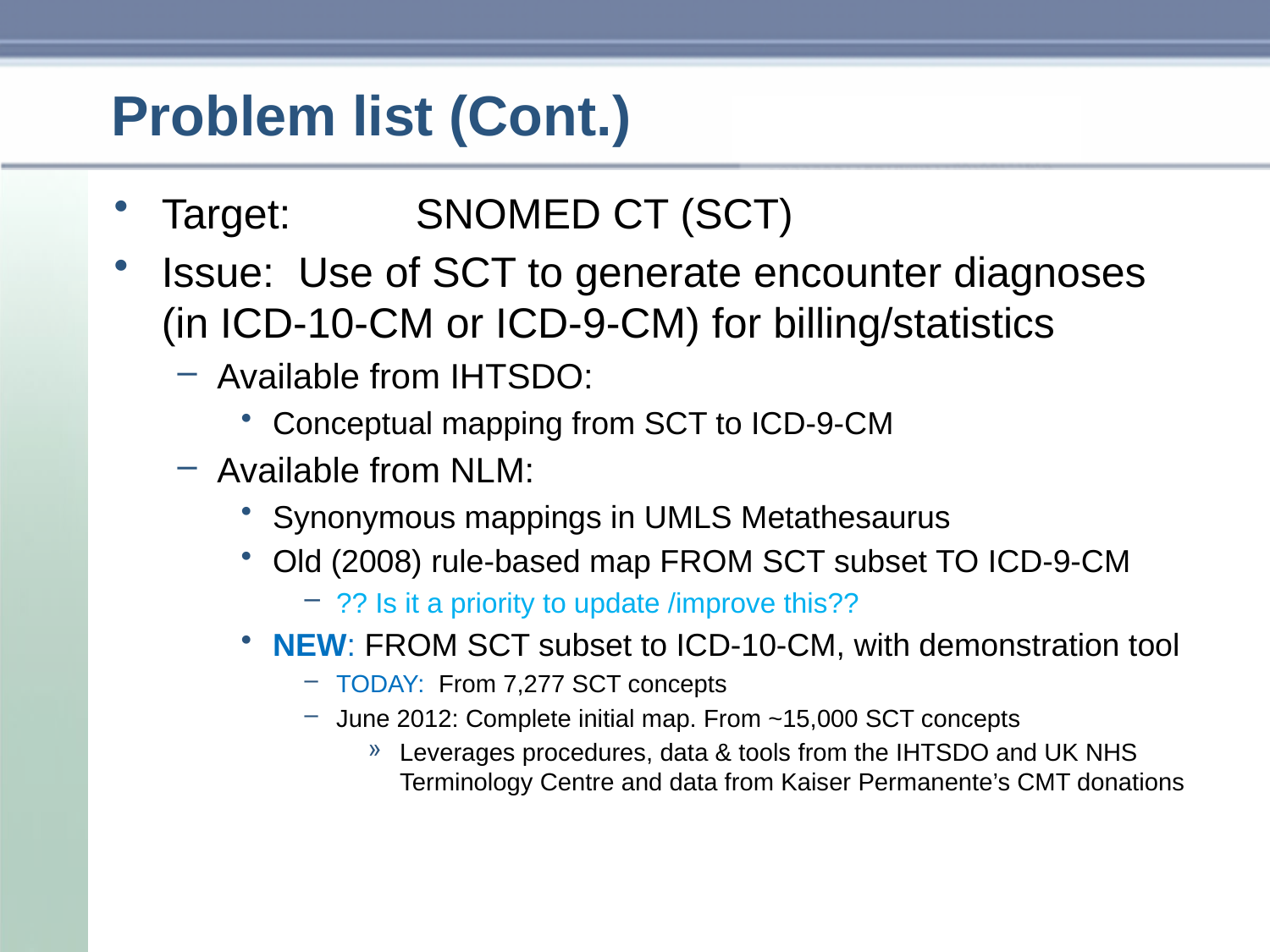

# Problem list (Cont.)
Target:	SNOMED CT (SCT)
Issue:  Use of SCT to generate encounter diagnoses (in ICD-10-CM or ICD-9-CM) for billing/statistics
Available from IHTSDO:
Conceptual mapping from SCT to ICD-9-CM
Available from NLM:
Synonymous mappings in UMLS Metathesaurus
Old (2008) rule-based map FROM SCT subset TO ICD-9-CM
?? Is it a priority to update /improve this??
NEW: FROM SCT subset to ICD-10-CM, with demonstration tool
TODAY:  From 7,277 SCT concepts
June 2012: Complete initial map. From ~15,000 SCT concepts
Leverages procedures, data & tools from the IHTSDO and UK NHS Terminology Centre and data from Kaiser Permanente’s CMT donations